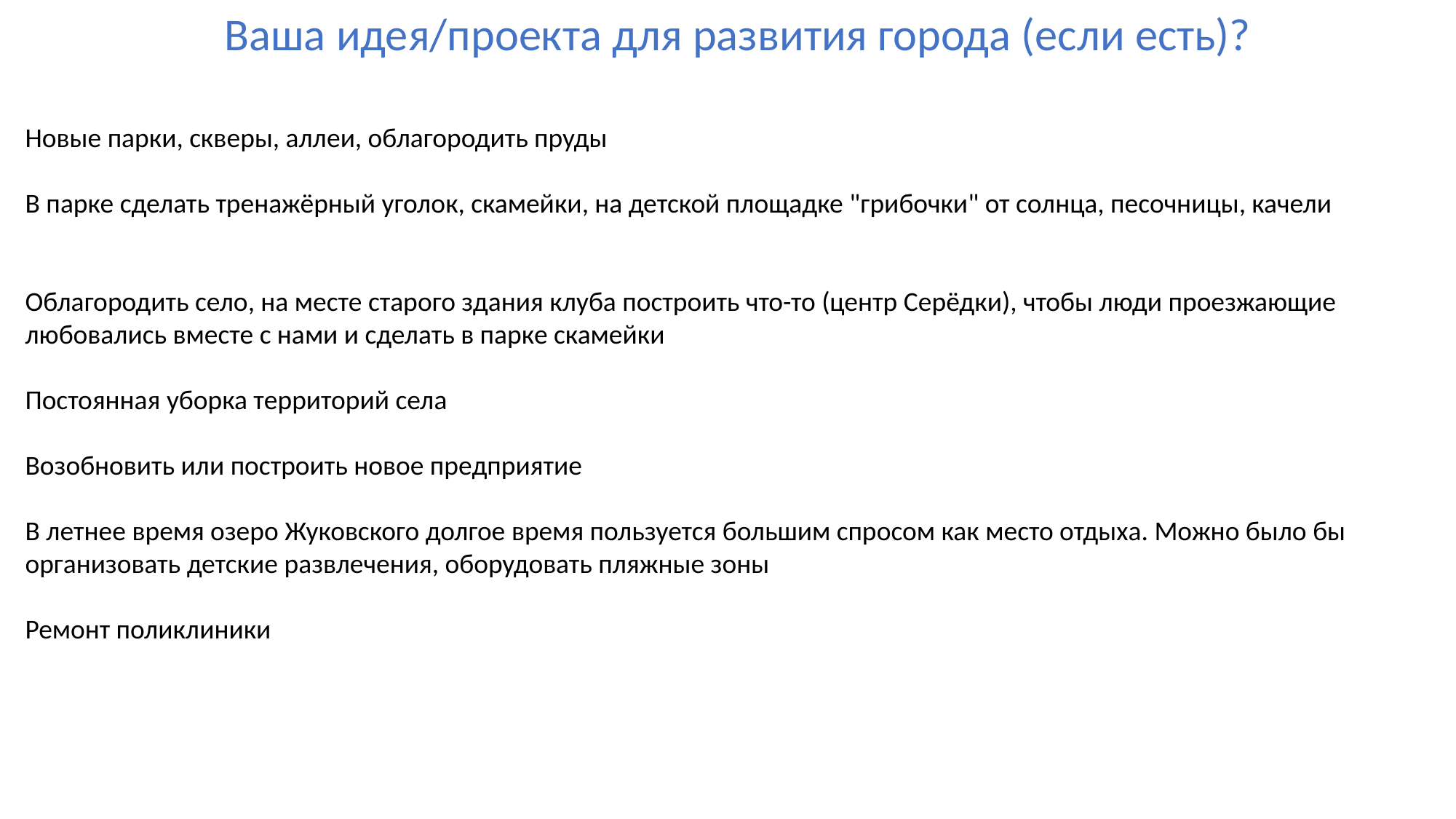

Ваша идея/проекта для развития города (если есть)?
Новые парки, скверы, аллеи, облагородить пруды

В парке сделать тренажёрный уголок, скамейки, на детской площадке "грибочки" от солнца, песочницы, качели

Облагородить село, на месте старого здания клуба построить что-то (центр Серёдки), чтобы люди проезжающие любовались вместе с нами и сделать в парке скамейки

Постоянная уборка территорий села

Возобновить или построить новое предприятие

В летнее время озеро Жуковского долгое время пользуется большим спросом как место отдыха. Можно было бы организовать детские развлечения, оборудовать пляжные зоны

Ремонт поликлиники